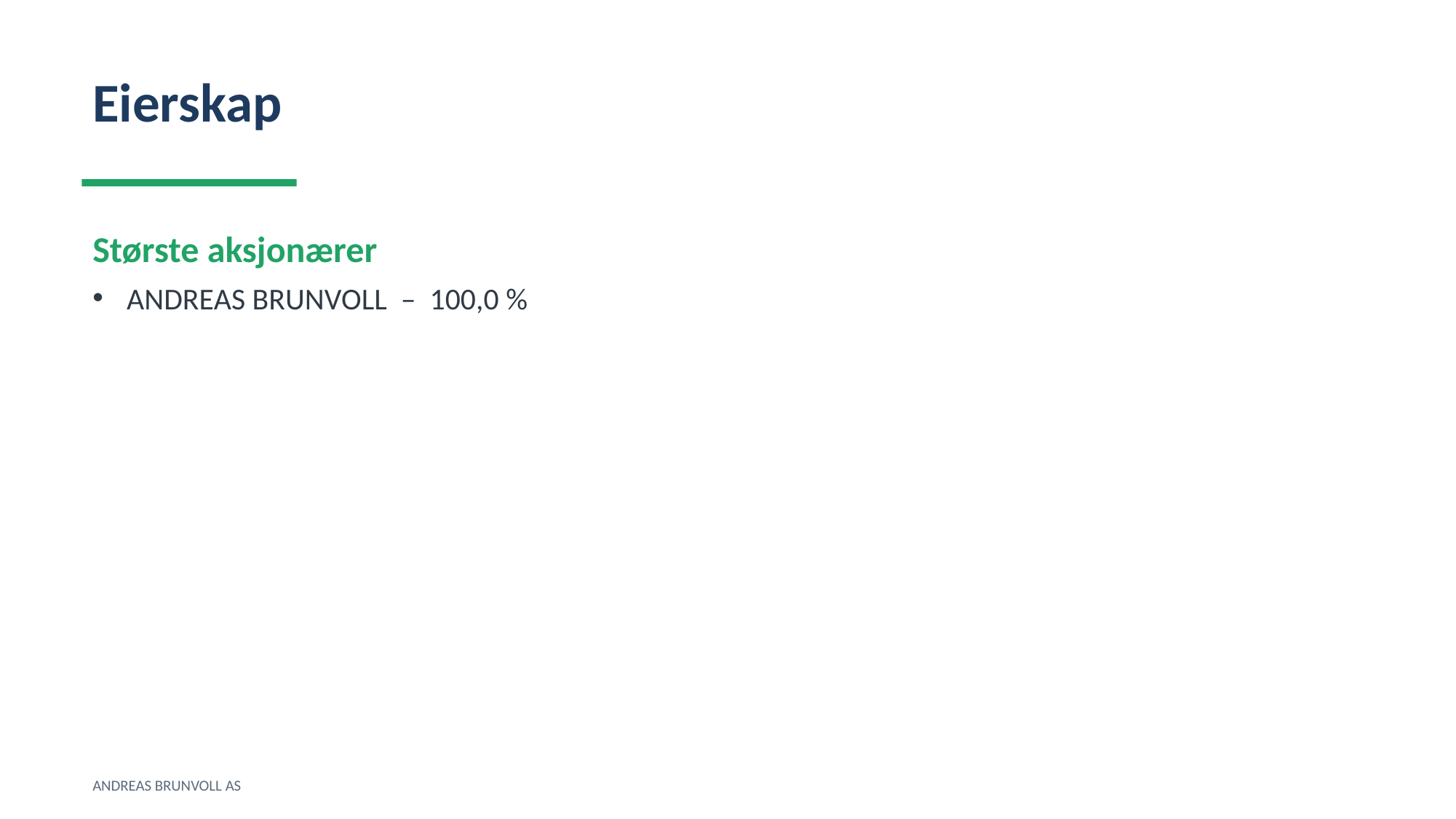

Eierskap

Største aksjonærer
ANDREAS BRUNVOLL  –  100,0 %
ANDREAS BRUNVOLL AS